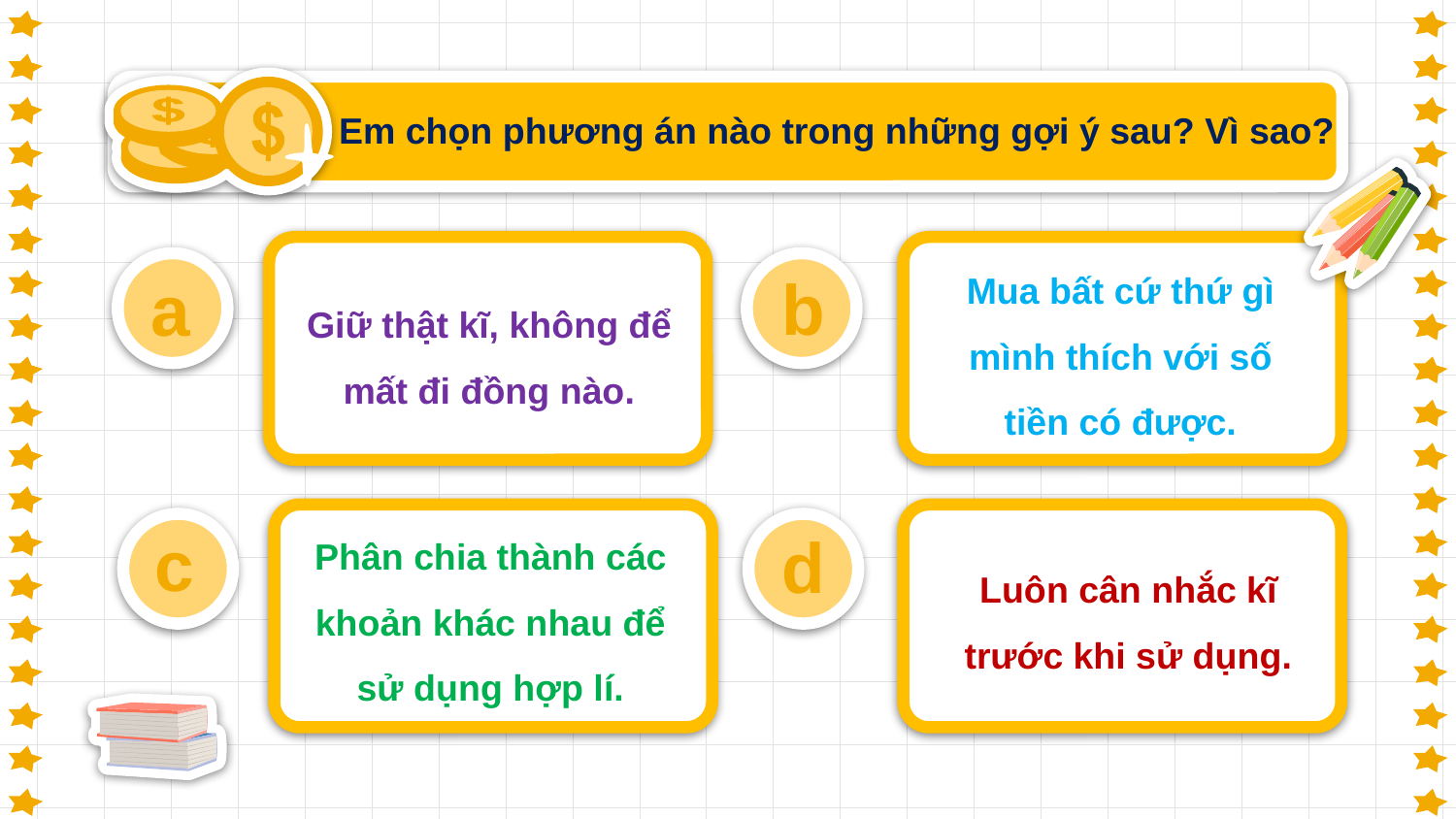

Em chọn phương án nào trong những gợi ý sau? Vì sao?

Mua bất cứ thứ gì mình thích với số tiền có được.
b
a
Giữ thật kĩ, không để mất đi đồng nào.

Phân chia thành các khoản khác nhau để sử dụng hợp lí.
c
d
Luôn cân nhắc kĩ trước khi sử dụng.